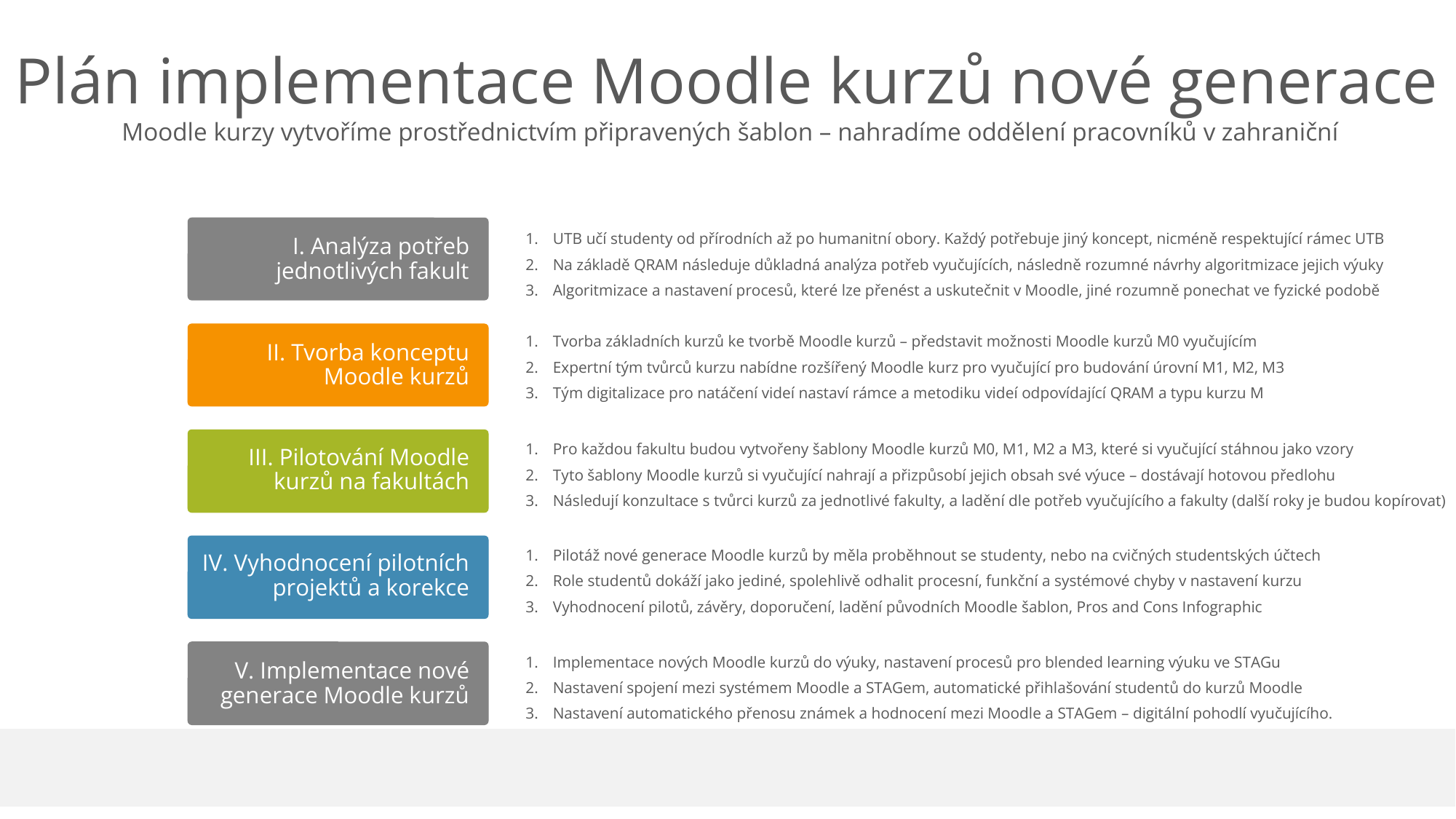

# Plán implementace Moodle kurzů nové generace
Moodle kurzy vytvoříme prostřednictvím připravených šablon – nahradíme oddělení pracovníků v zahraniční
UTB učí studenty od přírodních až po humanitní obory. Každý potřebuje jiný koncept, nicméně respektující rámec UTB
Na základě QRAM následuje důkladná analýza potřeb vyučujících, následně rozumné návrhy algoritmizace jejich výuky
Algoritmizace a nastavení procesů, které lze přenést a uskutečnit v Moodle, jiné rozumně ponechat ve fyzické podobě
I. Analýza potřeb jednotlivých fakult
Tvorba základních kurzů ke tvorbě Moodle kurzů – představit možnosti Moodle kurzů M0 vyučujícím
Expertní tým tvůrců kurzu nabídne rozšířený Moodle kurz pro vyučující pro budování úrovní M1, M2, M3
Tým digitalizace pro natáčení videí nastaví rámce a metodiku videí odpovídající QRAM a typu kurzu M
II. Tvorba konceptu Moodle kurzů
Pro každou fakultu budou vytvořeny šablony Moodle kurzů M0, M1, M2 a M3, které si vyučující stáhnou jako vzory
Tyto šablony Moodle kurzů si vyučující nahrají a přizpůsobí jejich obsah své výuce – dostávají hotovou předlohu
Následují konzultace s tvůrci kurzů za jednotlivé fakulty, a ladění dle potřeb vyučujícího a fakulty (další roky je budou kopírovat)
III. Pilotování Moodle kurzů na fakultách
Pilotáž nové generace Moodle kurzů by měla proběhnout se studenty, nebo na cvičných studentských účtech
Role studentů dokáží jako jediné, spolehlivě odhalit procesní, funkční a systémové chyby v nastavení kurzu
Vyhodnocení pilotů, závěry, doporučení, ladění původních Moodle šablon, Pros and Cons Infographic
IV. Vyhodnocení pilotních projektů a korekce
Implementace nových Moodle kurzů do výuky, nastavení procesů pro blended learning výuku ve STAGu
Nastavení spojení mezi systémem Moodle a STAGem, automatické přihlašování studentů do kurzů Moodle
Nastavení automatického přenosu známek a hodnocení mezi Moodle a STAGem – digitální pohodlí vyučujícího.
V. Implementace nové generace Moodle kurzů